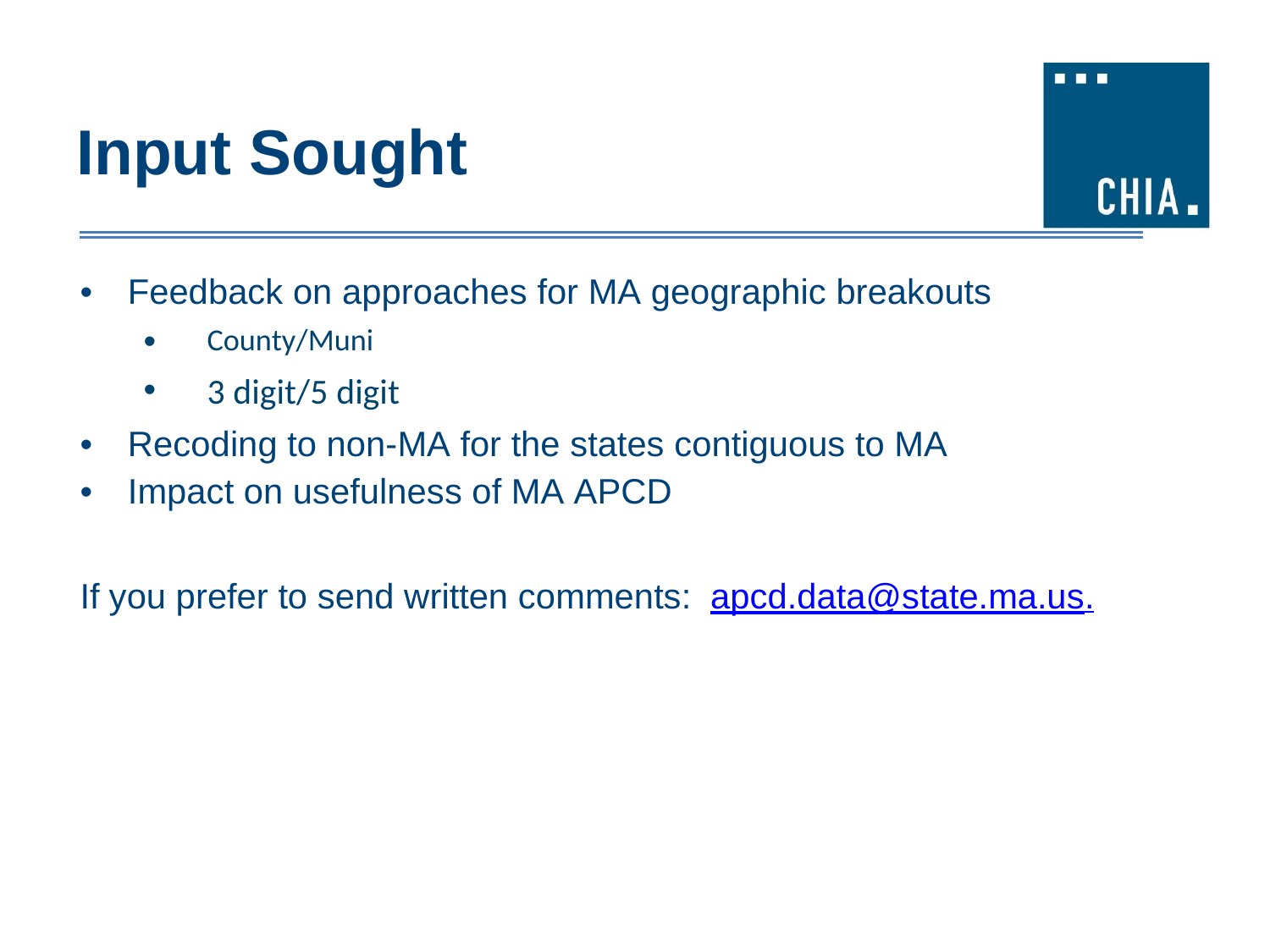

Input Sought

•
Feedback on approaches for MA geographic breakouts
•
•
County/Muni
3 digit/5 digit
•
•
Recoding to non-MA for the states contiguous to MA
Impact on usefulness of MA APCD
If
you prefer to send written comments:  apcd.data@state.ma.us.